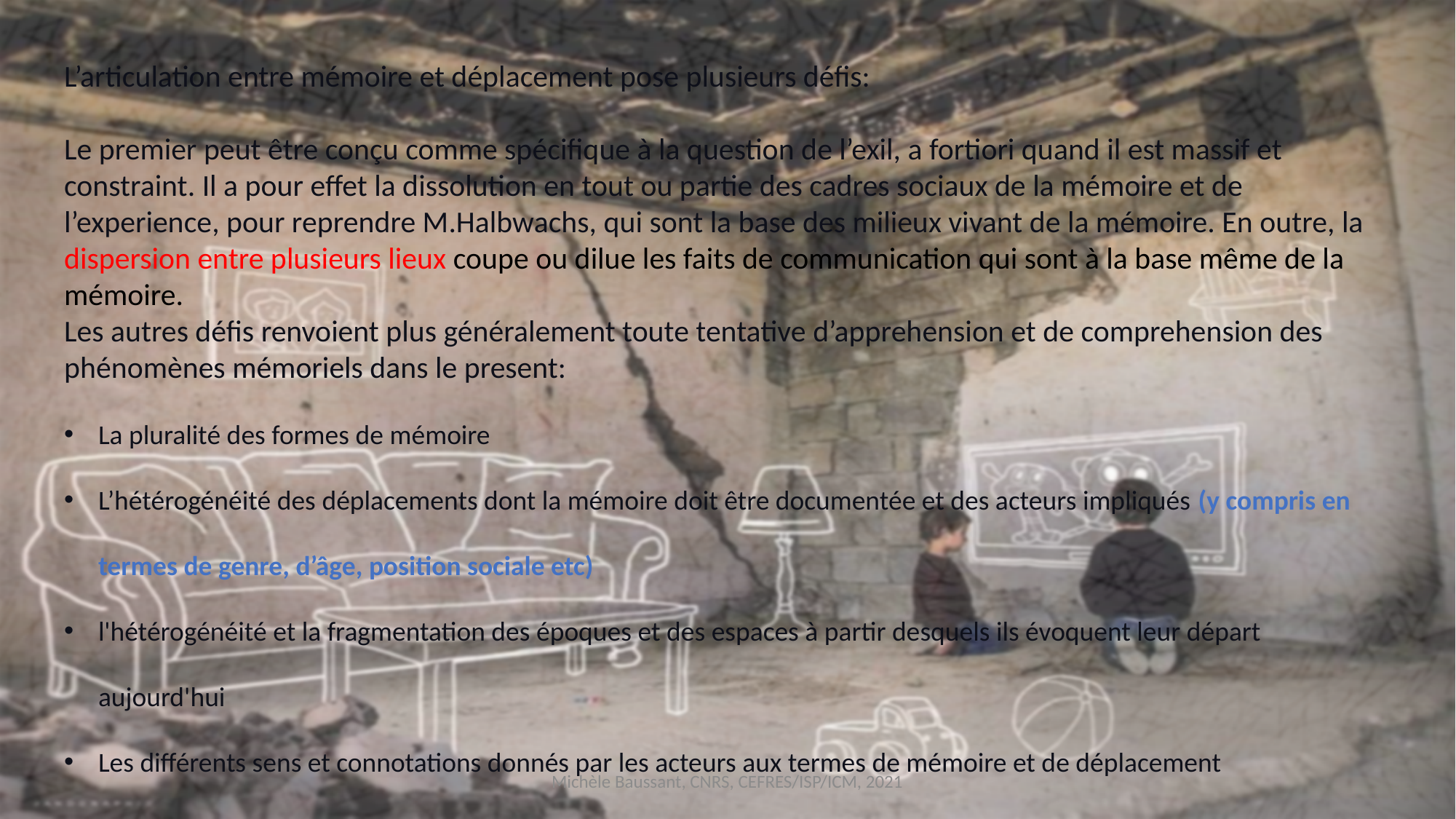

L’articulation entre mémoire et déplacement pose plusieurs défis:

Le premier peut être conçu comme spécifique à la question de l’exil, a fortiori quand il est massif et constraint. Il a pour effet la dissolution en tout ou partie des cadres sociaux de la mémoire et de l’experience, pour reprendre M.Halbwachs, qui sont la base des milieux vivant de la mémoire. En outre, la dispersion entre plusieurs lieux coupe ou dilue les faits de communication qui sont à la base même de la mémoire.
Les autres défis renvoient plus généralement toute tentative d’apprehension et de comprehension des phénomènes mémoriels dans le present:
La pluralité des formes de mémoire
L’hétérogénéité des déplacements dont la mémoire doit être documentée et des acteurs impliqués (y compris en termes de genre, d’âge, position sociale etc)
l'hétérogénéité et la fragmentation des époques et des espaces à partir desquels ils évoquent leur départ aujourd'hui
Les différents sens et connotations donnés par les acteurs aux termes de mémoire et de déplacement
Michèle Baussant, CNRS, CEFRES/ISP/ICM, 2021